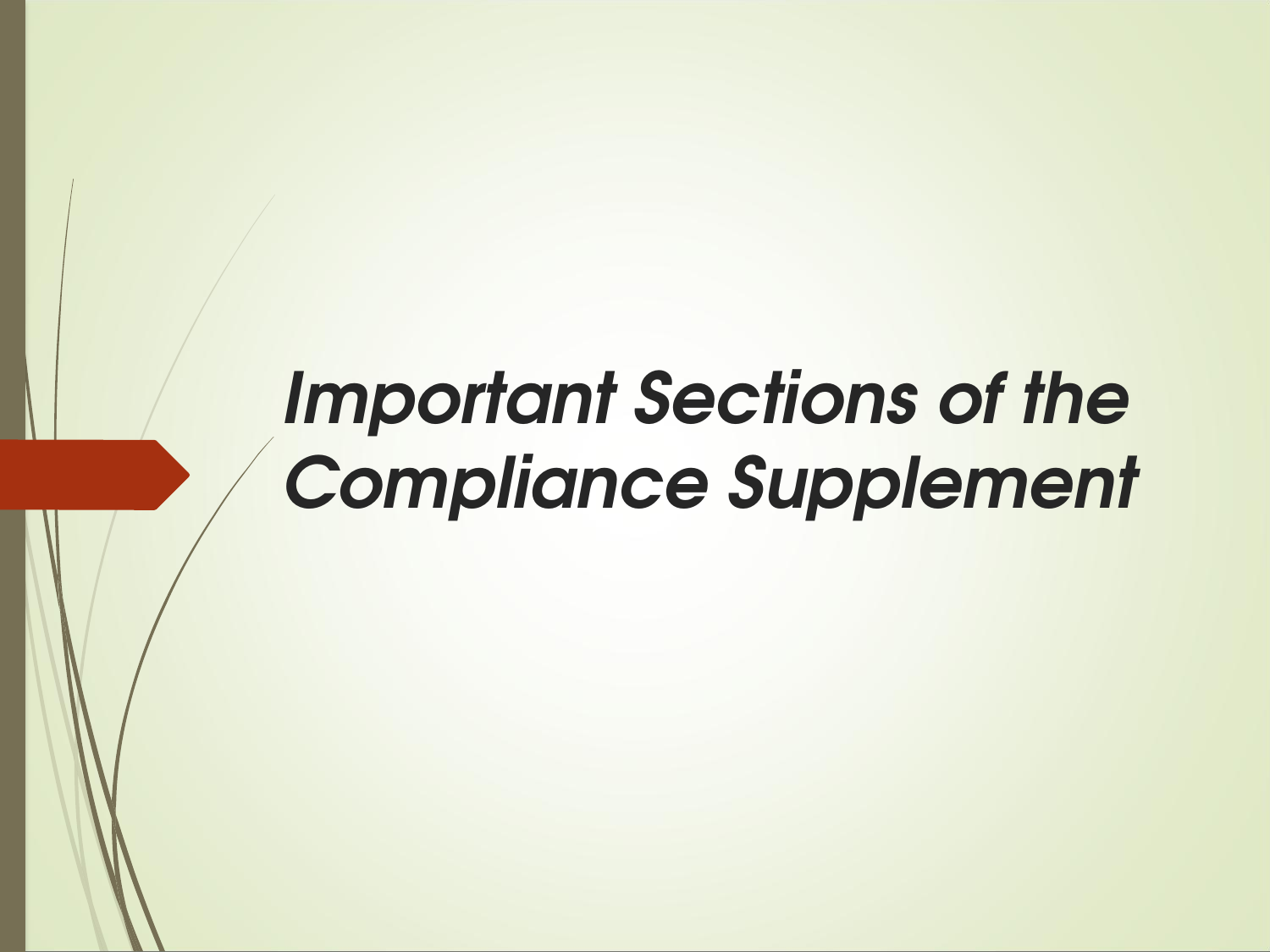

# Important Sections of the Compliance Supplement